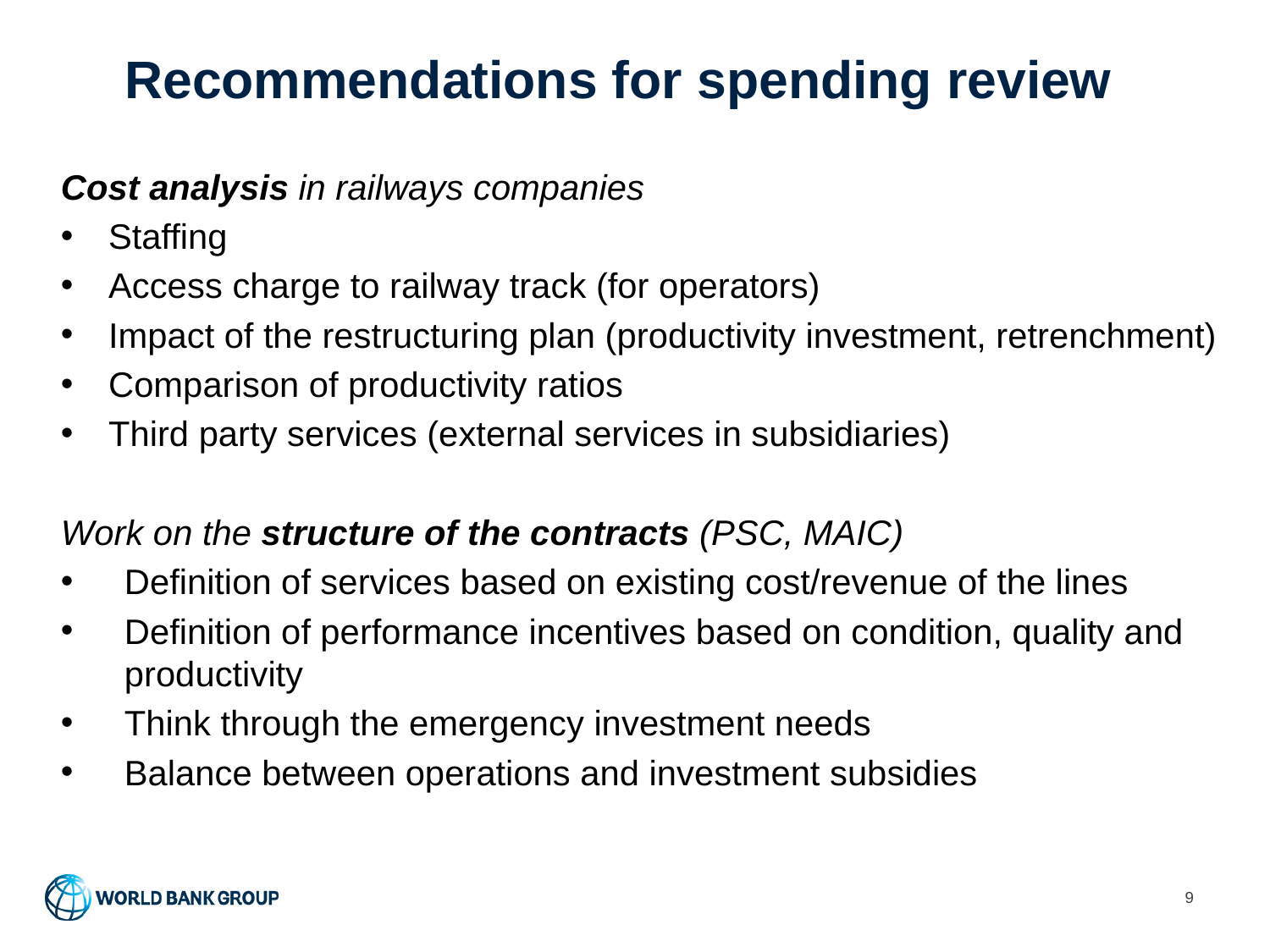

# Recommendations for spending review
Cost analysis in railways companies
Staffing
Access charge to railway track (for operators)
Impact of the restructuring plan (productivity investment, retrenchment)
Comparison of productivity ratios
Third party services (external services in subsidiaries)

Work on the structure of the contracts (PSC, MAIC)
Definition of services based on existing cost/revenue of the lines
Definition of performance incentives based on condition, quality and productivity
Think through the emergency investment needs
Balance between operations and investment subsidies

9